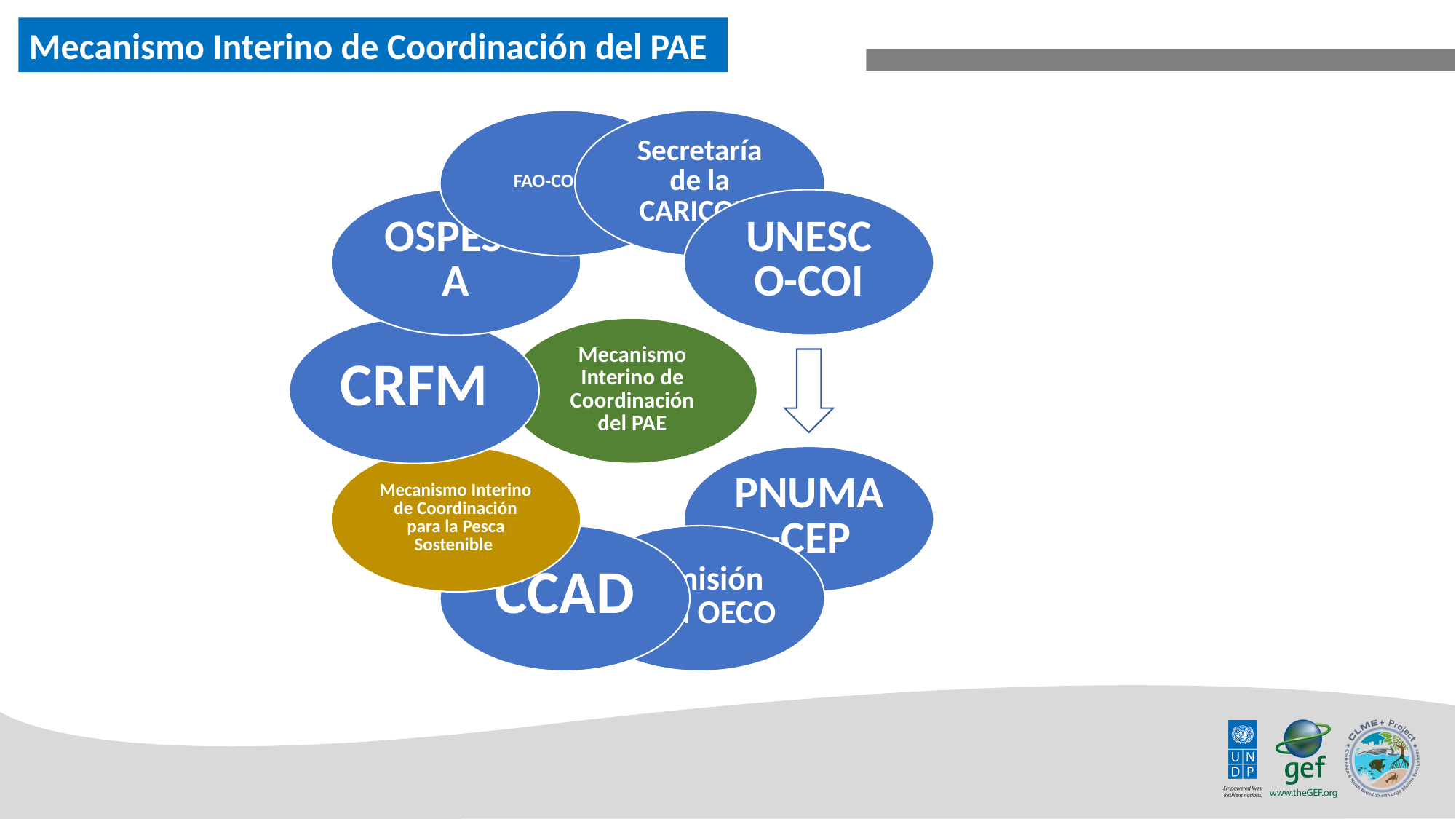

Mecanismo Interino de Coordinación del PAE
Mecanismo Interino de Coordinación del PAE
PNUMA-CEP
Comisión de la OECO
CCAD
Mecanismo Interino de Coordinación para la Pesca Sostenible
CRFM
OSPESCA
FAO-COPACO
Secretaría de la CARICOM
UNESCO-COI